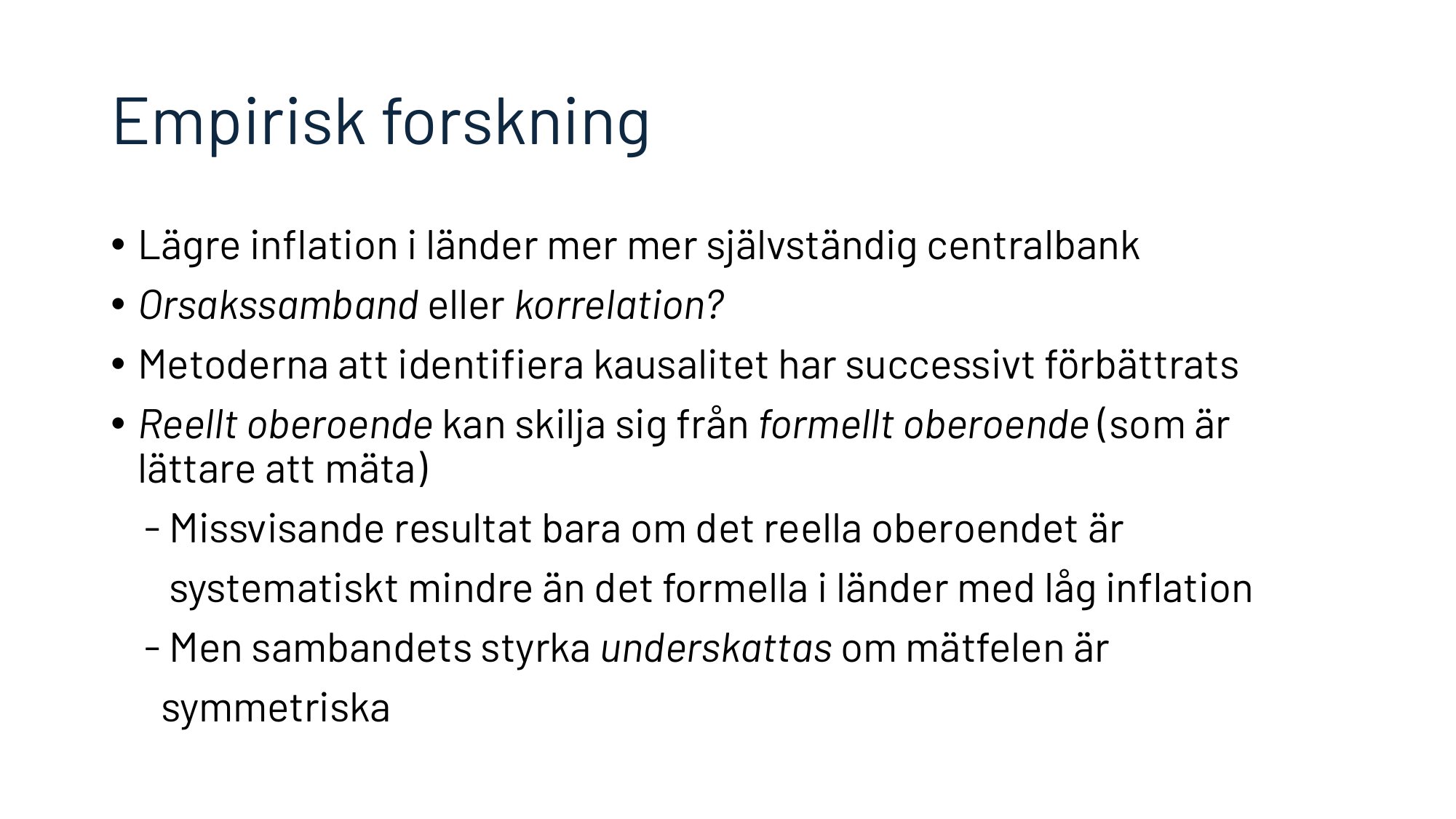

# Empirisk forskning
Lägre inflation i länder mer mer självständig centralbank
Orsakssamband eller korrelation?
Metoderna att identifiera kausalitet har successivt förbättrats
Reellt oberoende kan skilja sig från formellt oberoende (som är lättare att mäta)
    - Missvisande resultat bara om det reella oberoendet är
       systematiskt mindre än det formella i länder med låg inflation
    - Men sambandets styrka underskattas om mätfelen är
      symmetriska